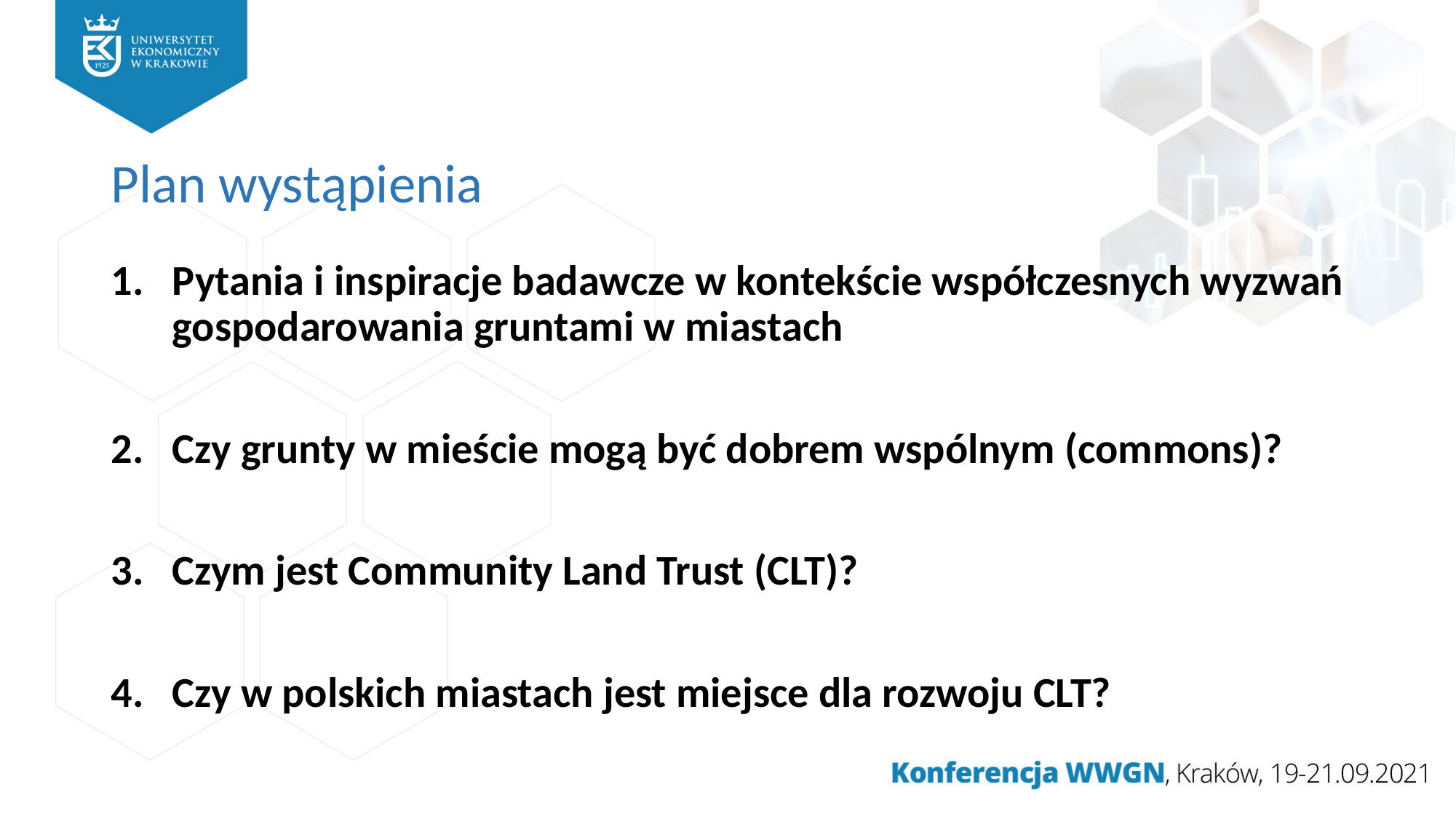

# Plan wystąpienia
Pytania i inspiracje badawcze w kontekście współczesnych wyzwań gospodarowania gruntami w miastach

Czy grunty w mieście mogą być dobrem wspólnym (commons)?

Czym jest Community Land Trust (CLT)?

Czy w polskich miastach jest miejsce dla rozwoju CLT?